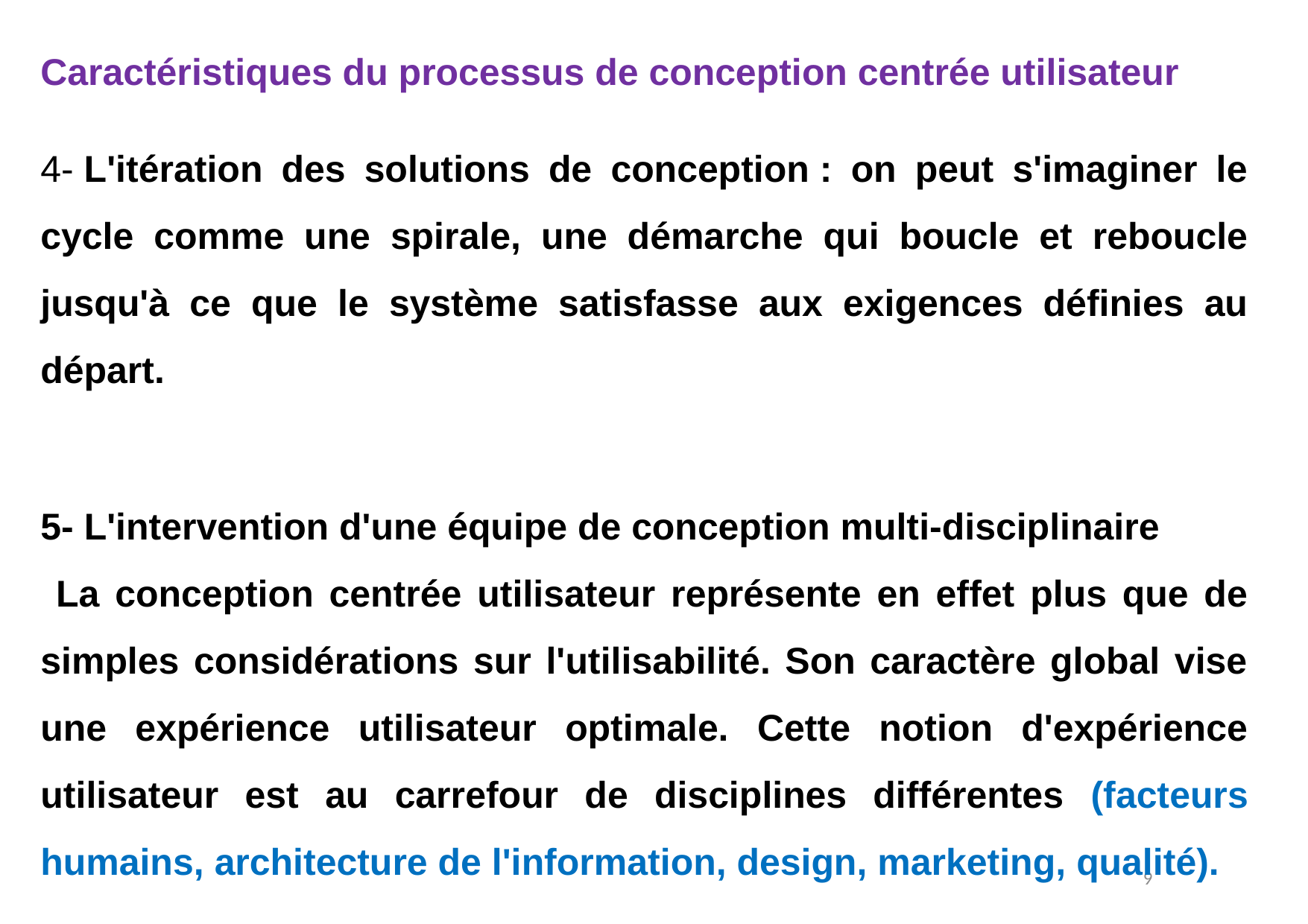

Caractéristiques du processus de conception centrée utilisateur
4- L'itération des solutions de conception : on peut s'imaginer le cycle comme une spirale, une démarche qui boucle et reboucle jusqu'à ce que le système satisfasse aux exigences définies au départ.

5- L'intervention d'une équipe de conception multi-disciplinaire
 La conception centrée utilisateur représente en effet plus que de simples considérations sur l'utilisabilité. Son caractère global vise une expérience utilisateur optimale. Cette notion d'expérience utilisateur est au carrefour de disciplines différentes (facteurs humains, architecture de l'information, design, marketing, qualité).
9